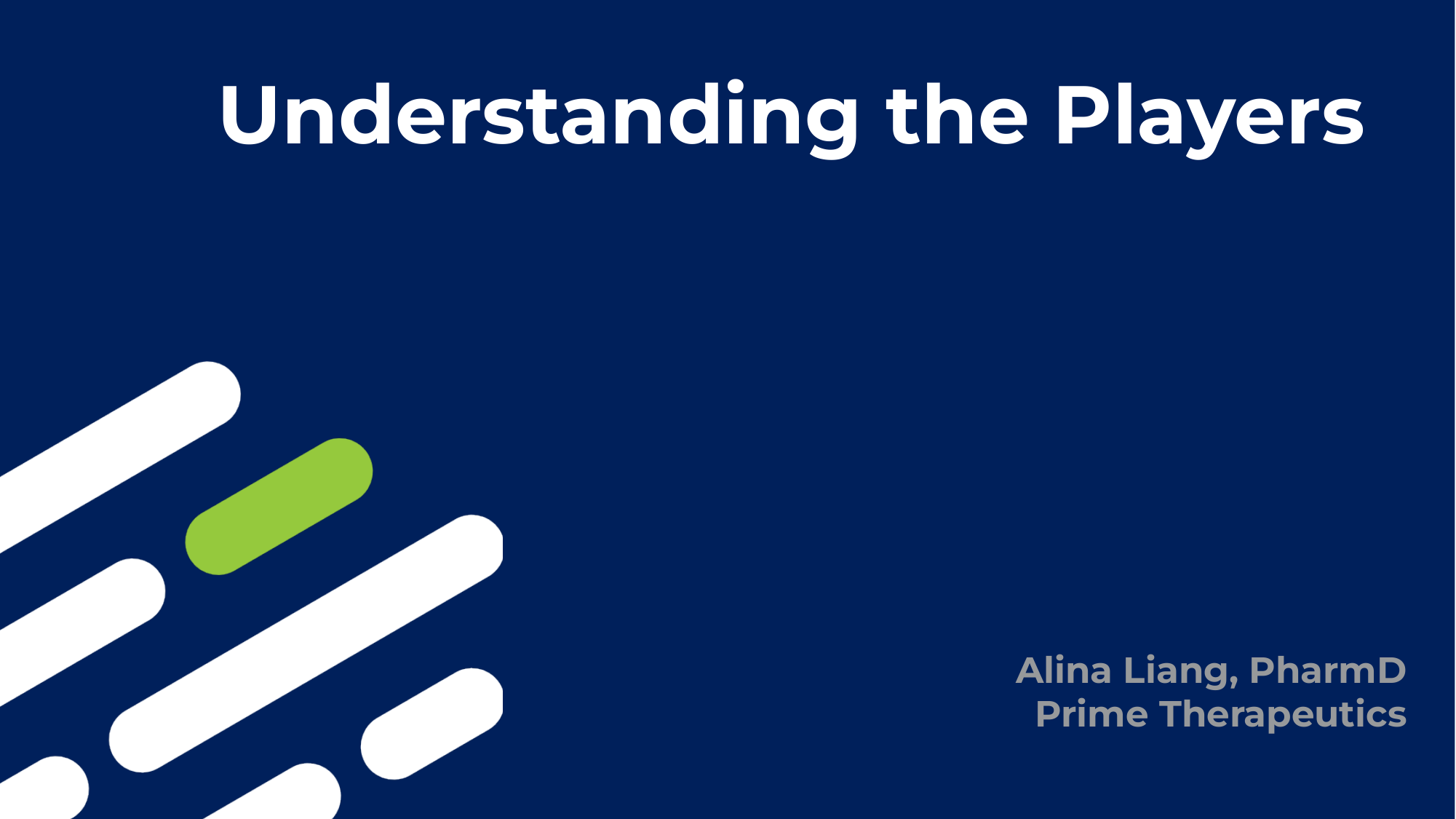

Understanding the Players
Alina Liang, PharmD
Prime Therapeutics